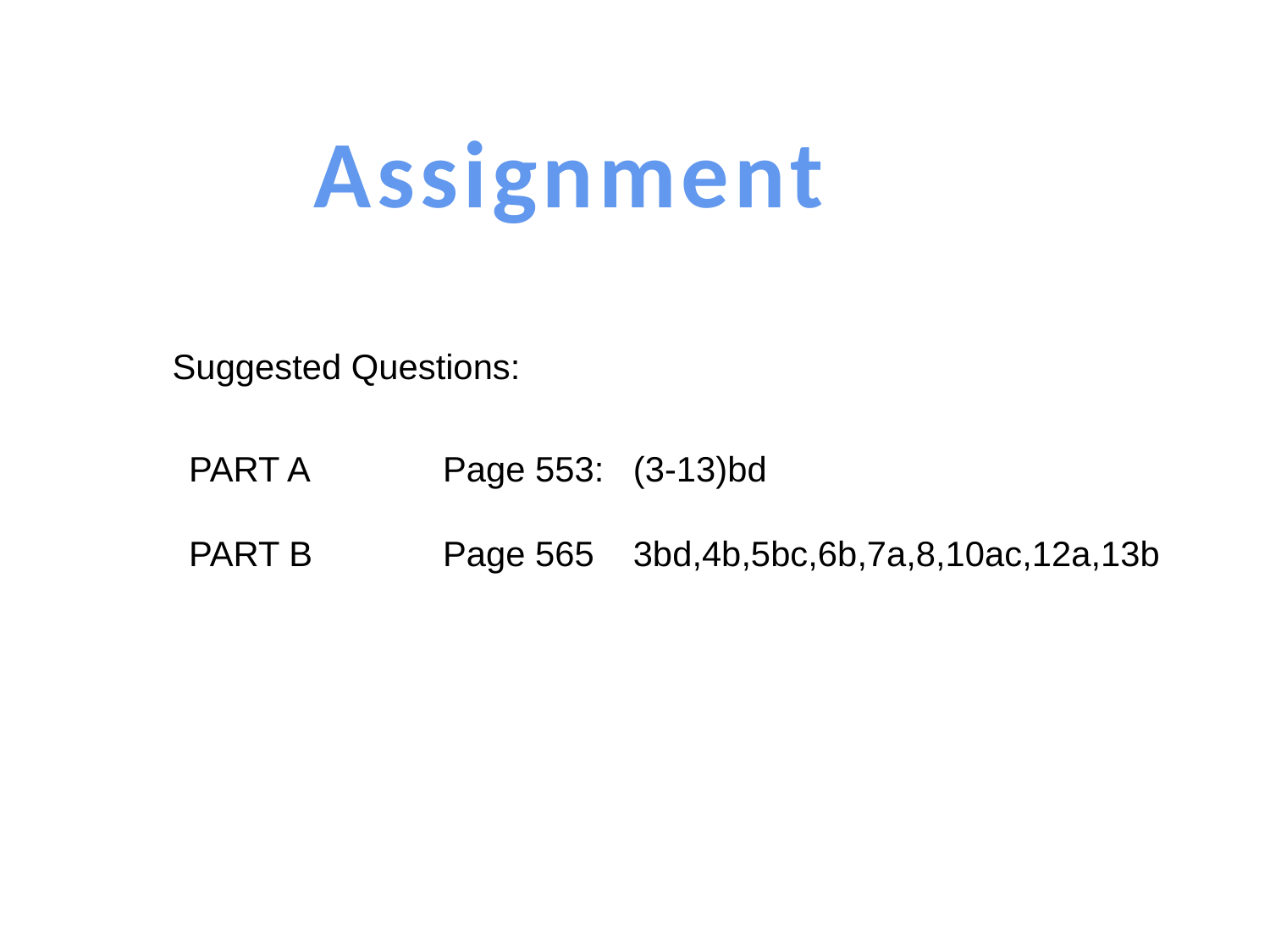

Assignment
Suggested Questions:
PART A  	Page 553:   (3-13)bd

PART B		Page 565    3bd,4b,5bc,6b,7a,8,10ac,12a,13b